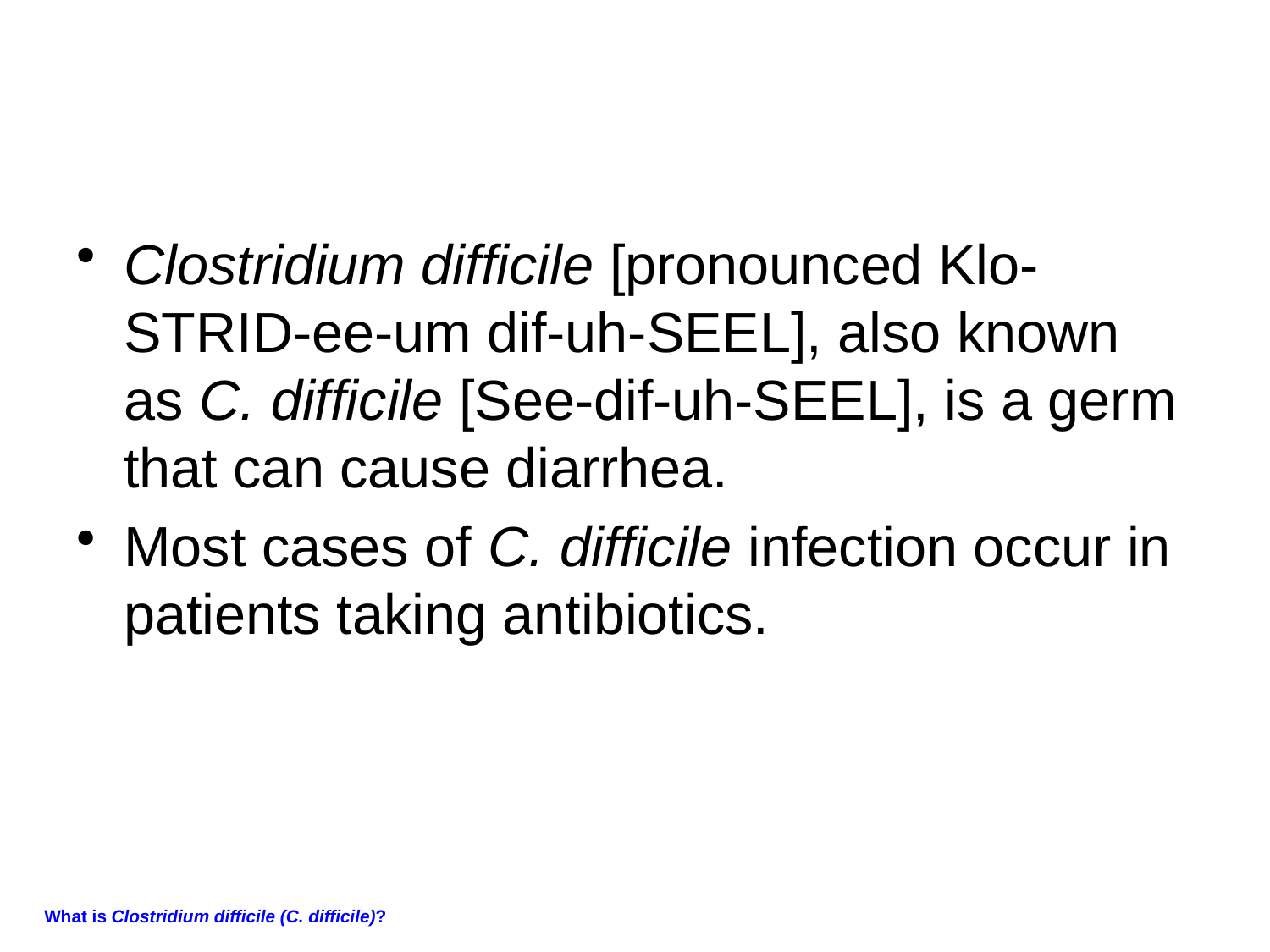

Clostridium difficile [pronounced Klo-STRID-ee-um dif-uh-SEEL], also known as C. difficile [See-dif-uh-SEEL], is a germ that can cause diarrhea.
Most cases of C. difficile infection occur in patients taking antibiotics.

What is Clostridium difficile (C. difficile)?